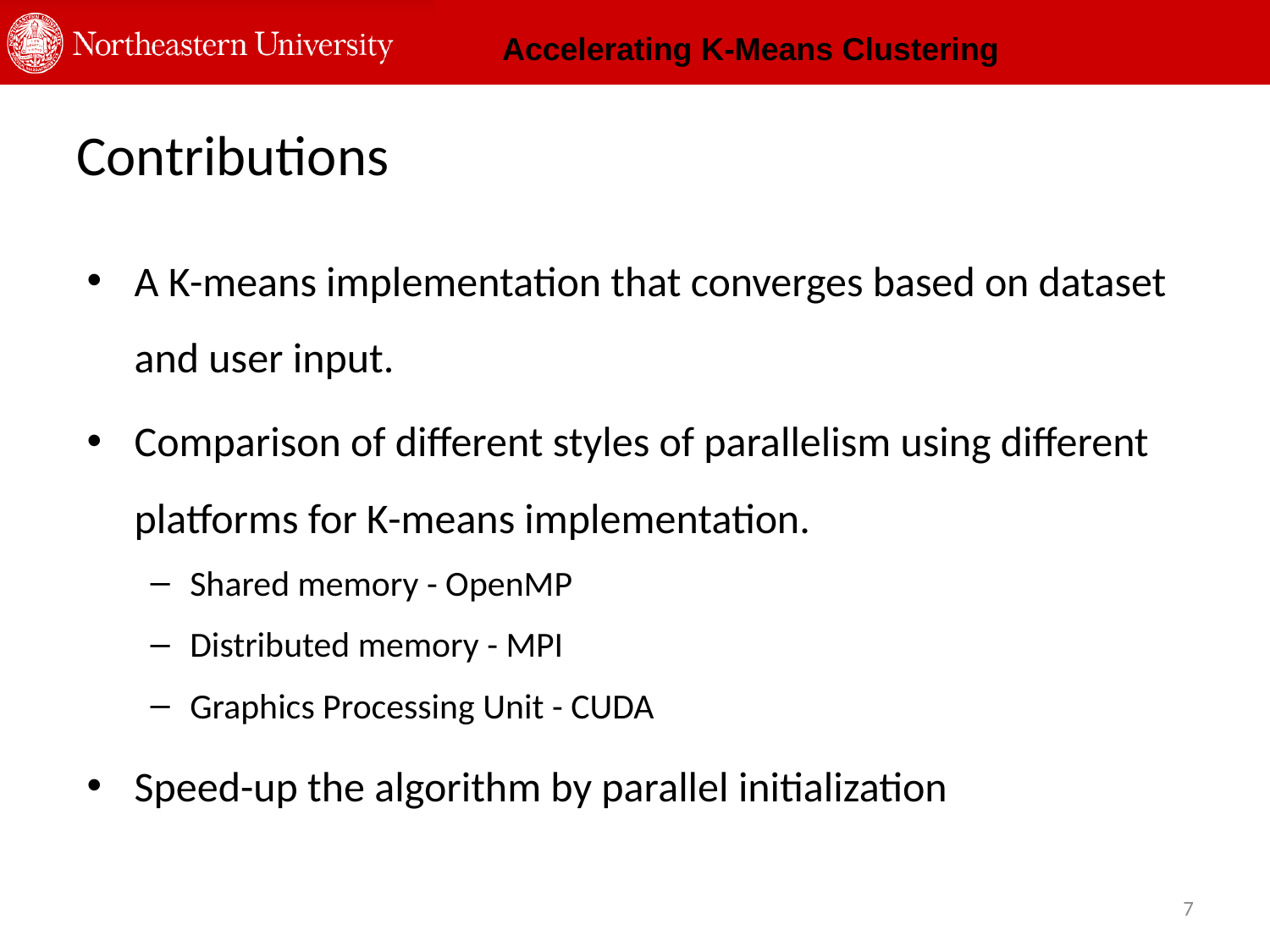

Accelerating K-Means Clustering
# Contributions
A K-means implementation that converges based on dataset and user input.
Comparison of different styles of parallelism using different platforms for K-means implementation.
Shared memory - OpenMP
Distributed memory - MPI
Graphics Processing Unit - CUDA
Speed-up the algorithm by parallel initialization
7